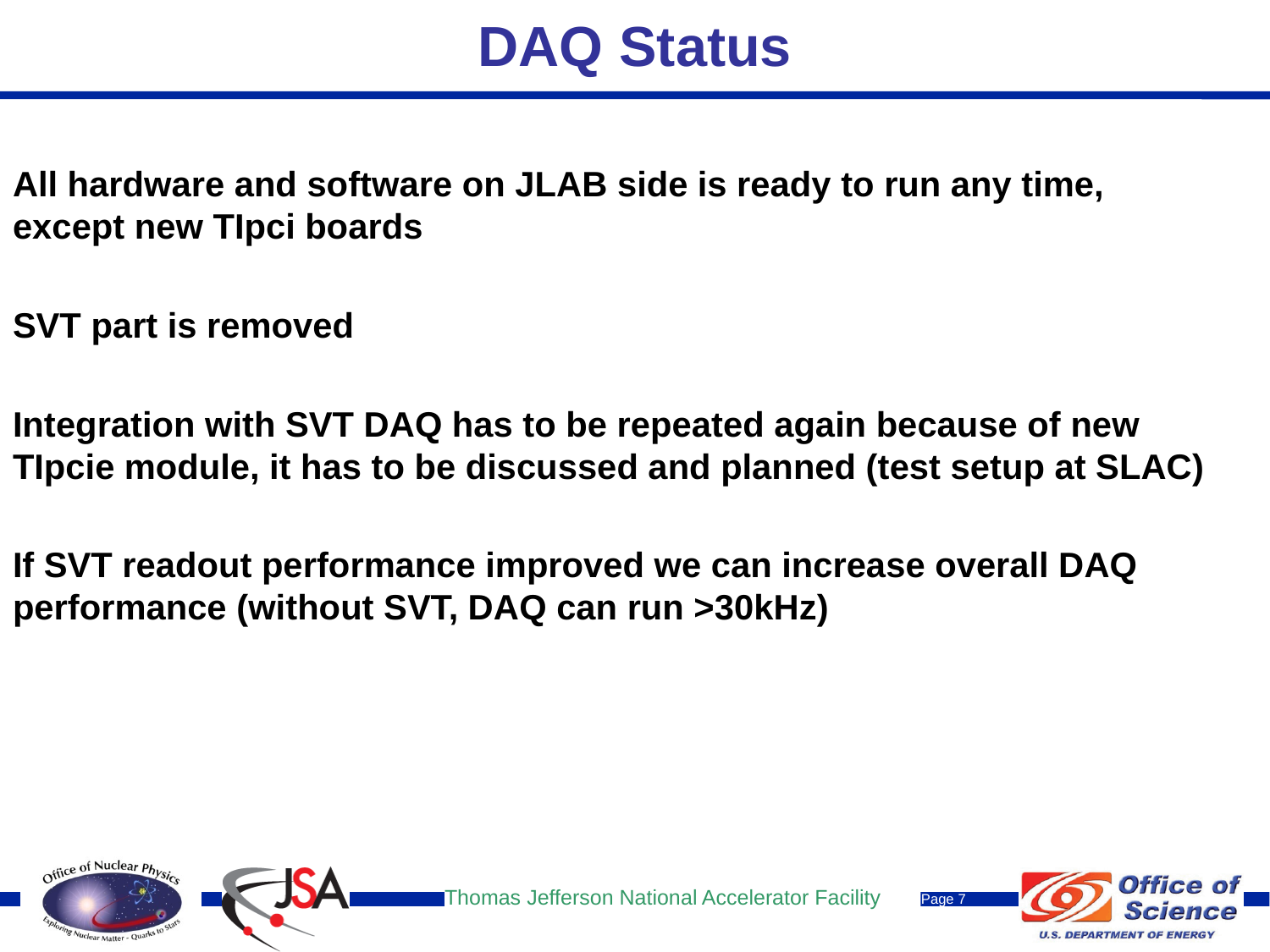

# DAQ Status

All hardware and software on JLAB side is ready to run any time, except new TIpci boards

SVT part is removed

Integration with SVT DAQ has to be repeated again because of new TIpcie module, it has to be discussed and planned (test setup at SLAC)

If SVT readout performance improved we can increase overall DAQ performance (without SVT, DAQ can run >30kHz)